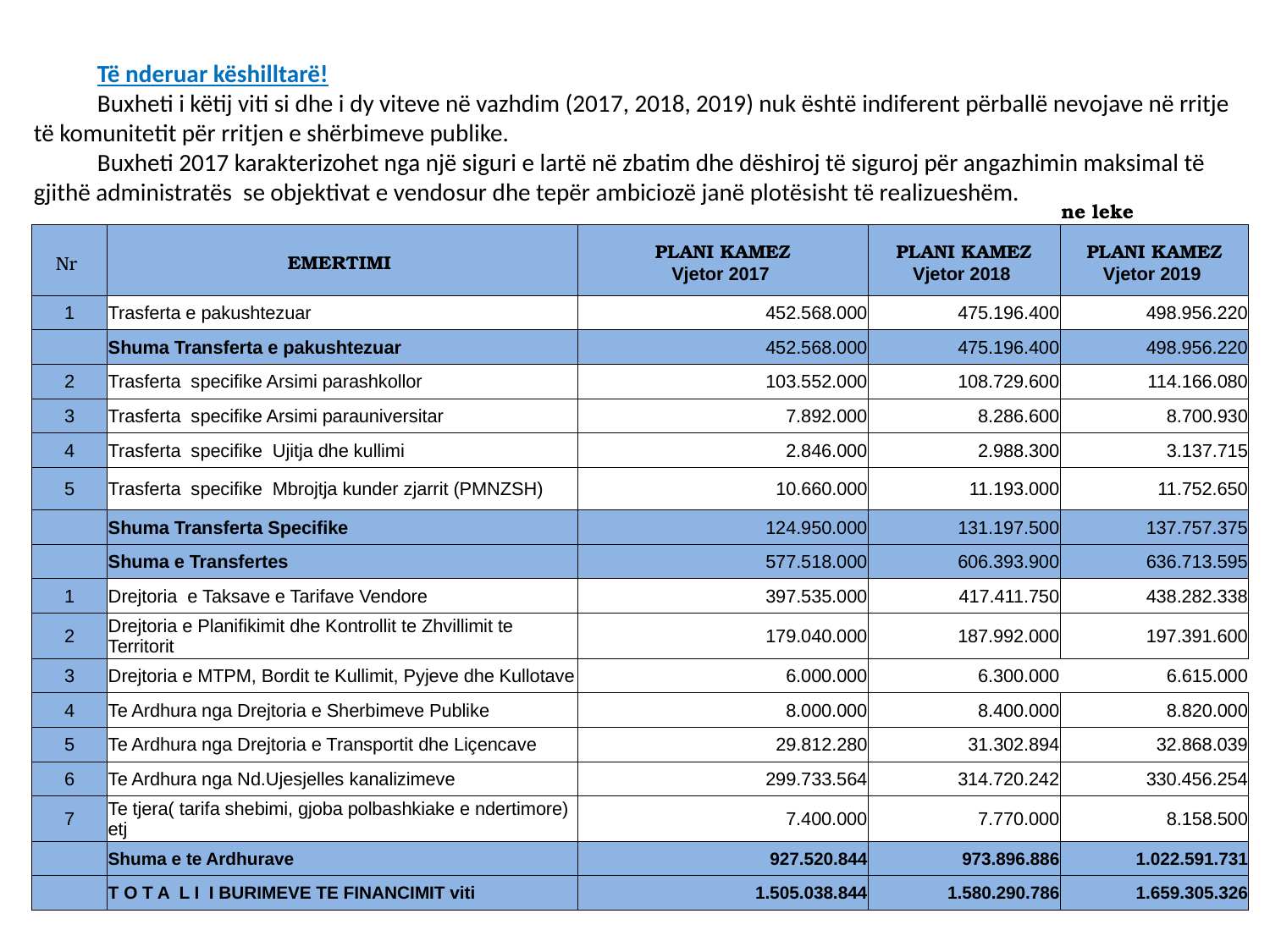

Të nderuar këshilltarë!
Buxheti i këtij viti si dhe i dy viteve në vazhdim (2017, 2018, 2019) nuk është indiferent përballë nevojave në rritje të komunitetit për rritjen e shërbimeve publike.
Buxheti 2017 karakterizohet nga një siguri e lartë në zbatim dhe dëshiroj të siguroj për angazhimin maksimal të gjithë administratës  se objektivat e vendosur dhe tepër ambiciozë janë plotësisht të realizueshëm.
|  |  |  |  | ne leke |
| --- | --- | --- | --- | --- |
| Nr | EMERTIMI | PLANI KAMEZ Vjetor 2017 | PLANI KAMEZ Vjetor 2018 | PLANI KAMEZ Vjetor 2019 |
| 1 | Trasferta e pakushtezuar | 452.568.000 | 475.196.400 | 498.956.220 |
|  | Shuma Transferta e pakushtezuar | 452.568.000 | 475.196.400 | 498.956.220 |
| 2 | Trasferta specifike Arsimi parashkollor | 103.552.000 | 108.729.600 | 114.166.080 |
| 3 | Trasferta specifike Arsimi parauniversitar | 7.892.000 | 8.286.600 | 8.700.930 |
| 4 | Trasferta specifike Ujitja dhe kullimi | 2.846.000 | 2.988.300 | 3.137.715 |
| 5 | Trasferta specifike Mbrojtja kunder zjarrit (PMNZSH) | 10.660.000 | 11.193.000 | 11.752.650 |
|  | Shuma Transferta Specifike | 124.950.000 | 131.197.500 | 137.757.375 |
|  | Shuma e Transfertes | 577.518.000 | 606.393.900 | 636.713.595 |
| 1 | Drejtoria e Taksave e Tarifave Vendore | 397.535.000 | 417.411.750 | 438.282.338 |
| 2 | Drejtoria e Planifikimit dhe Kontrollit te Zhvillimit te Territorit | 179.040.000 | 187.992.000 | 197.391.600 |
| 3 | Drejtoria e MTPM, Bordit te Kullimit, Pyjeve dhe Kullotave | 6.000.000 | 6.300.000 | 6.615.000 |
| 4 | Te Ardhura nga Drejtoria e Sherbimeve Publike | 8.000.000 | 8.400.000 | 8.820.000 |
| 5 | Te Ardhura nga Drejtoria e Transportit dhe Liçencave | 29.812.280 | 31.302.894 | 32.868.039 |
| 6 | Te Ardhura nga Nd.Ujesjelles kanalizimeve | 299.733.564 | 314.720.242 | 330.456.254 |
| 7 | Te tjera( tarifa shebimi, gjoba polbashkiake e ndertimore) etj | 7.400.000 | 7.770.000 | 8.158.500 |
|  | Shuma e te Ardhurave | 927.520.844 | 973.896.886 | 1.022.591.731 |
|  | T O T A L I I BURIMEVE TE FINANCIMIT viti | 1.505.038.844 | 1.580.290.786 | 1.659.305.326 |